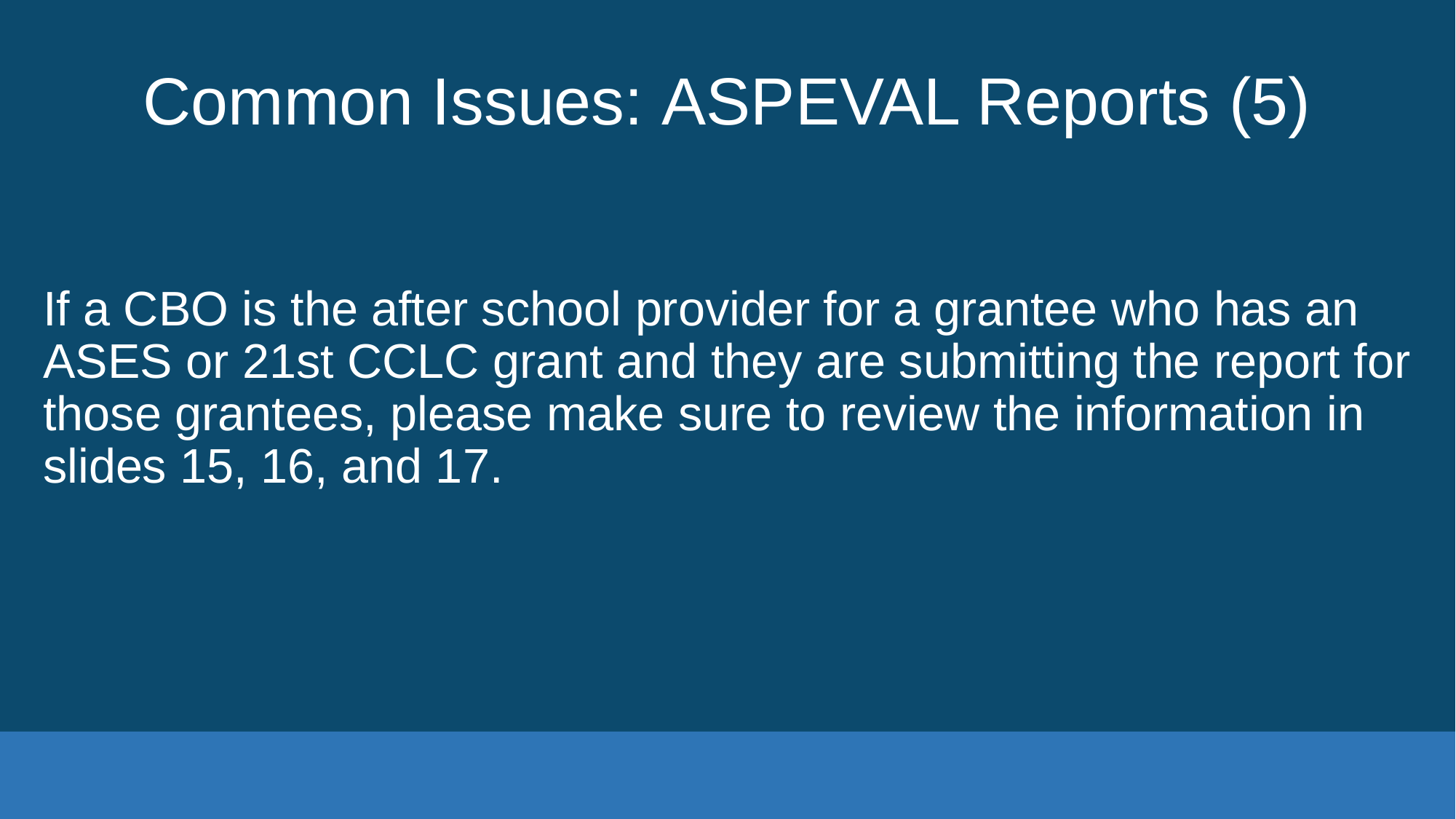

# Common Issues: ASPEVAL Reports (5)
If a CBO is the after school provider for a grantee who has an ASES or 21st CCLC grant and they are submitting the report for those grantees, please make sure to review the information in slides 15, 16, and 17.